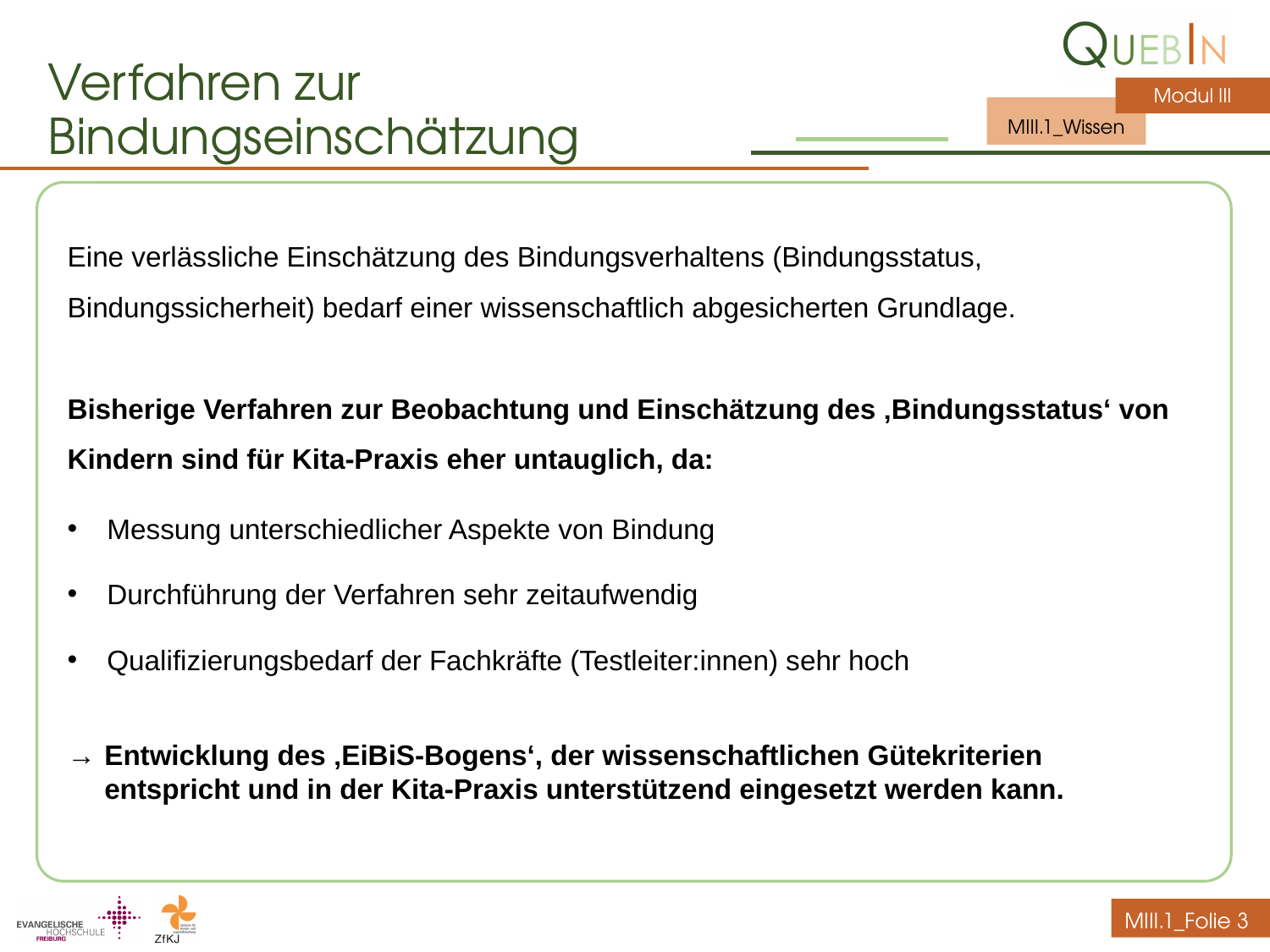

# Verfahren zur Bindungseinschätzung
Eine verlässliche Einschätzung des Bindungsverhaltens (Bindungsstatus, Bindungssicherheit) bedarf einer wissenschaftlich abgesicherten Grundlage.

Bisherige Verfahren zur Beobachtung und Einschätzung des ‚Bindungsstatus‘ von Kindern sind für Kita-Praxis eher untauglich, da:

Messung unterschiedlicher Aspekte von Bindung

Durchführung der Verfahren sehr zeitaufwendig

Qualifizierungsbedarf der Fachkräfte (Testleiter:innen) sehr hoch

→ 	Entwicklung des ‚EiBiS-Bogens‘, der wissenschaftlichen Gütekriterien
entspricht und in der Kita-Praxis unterstützend eingesetzt werden kann.
MIII.1_Folie 3